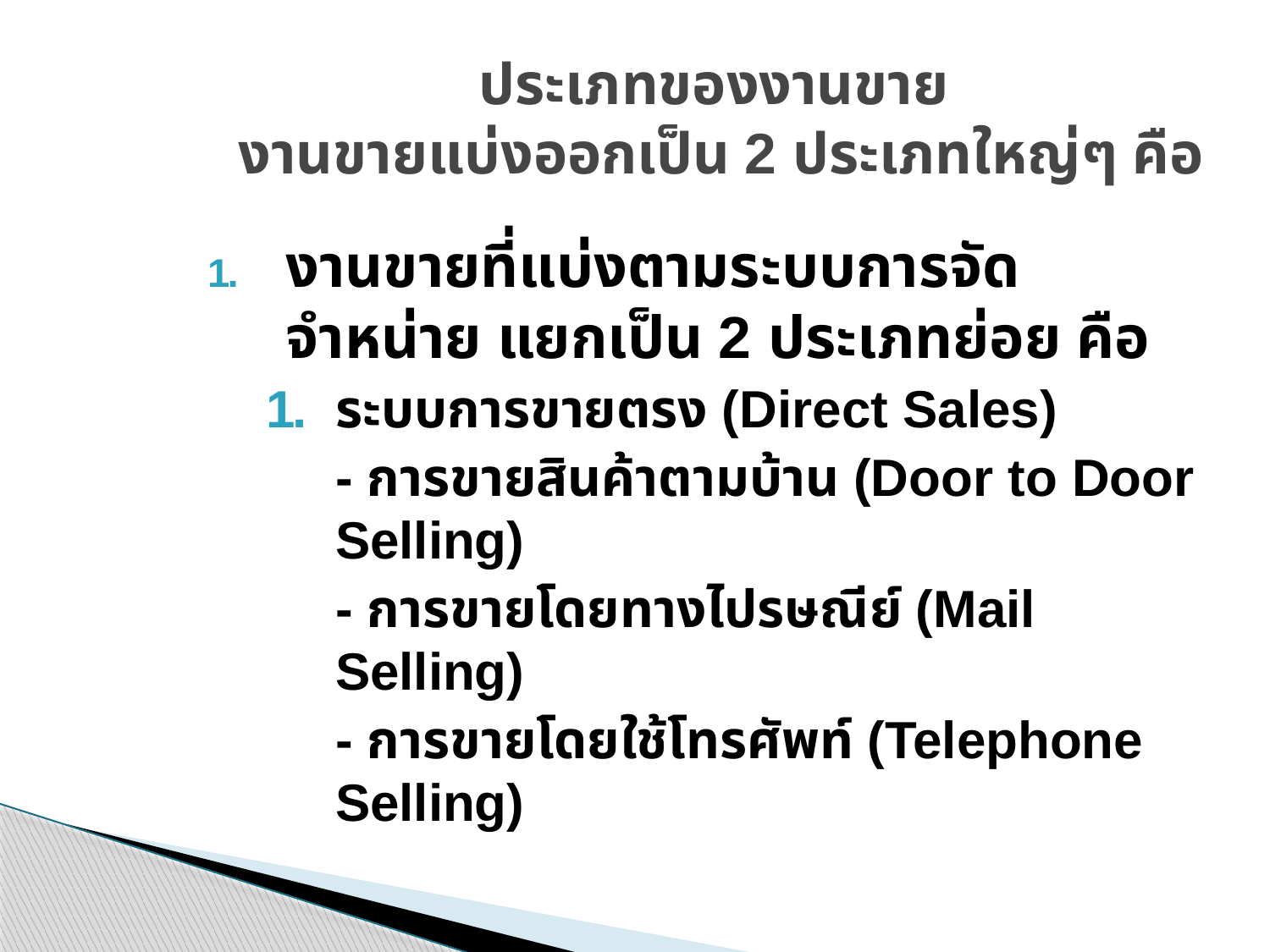

# ประเภทของงานขาย งานขายแบ่งออกเป็น 2 ประเภทใหญ่ๆ คือ
งานขายที่แบ่งตามระบบการจัดจำหน่าย แยกเป็น 2 ประเภทย่อย คือ
ระบบการขายตรง (Direct Sales)
	- การขายสินค้าตามบ้าน (Door to Door Selling)
	- การขายโดยทางไปรษณีย์ (Mail Selling)
	- การขายโดยใช้โทรศัพท์ (Telephone Selling)